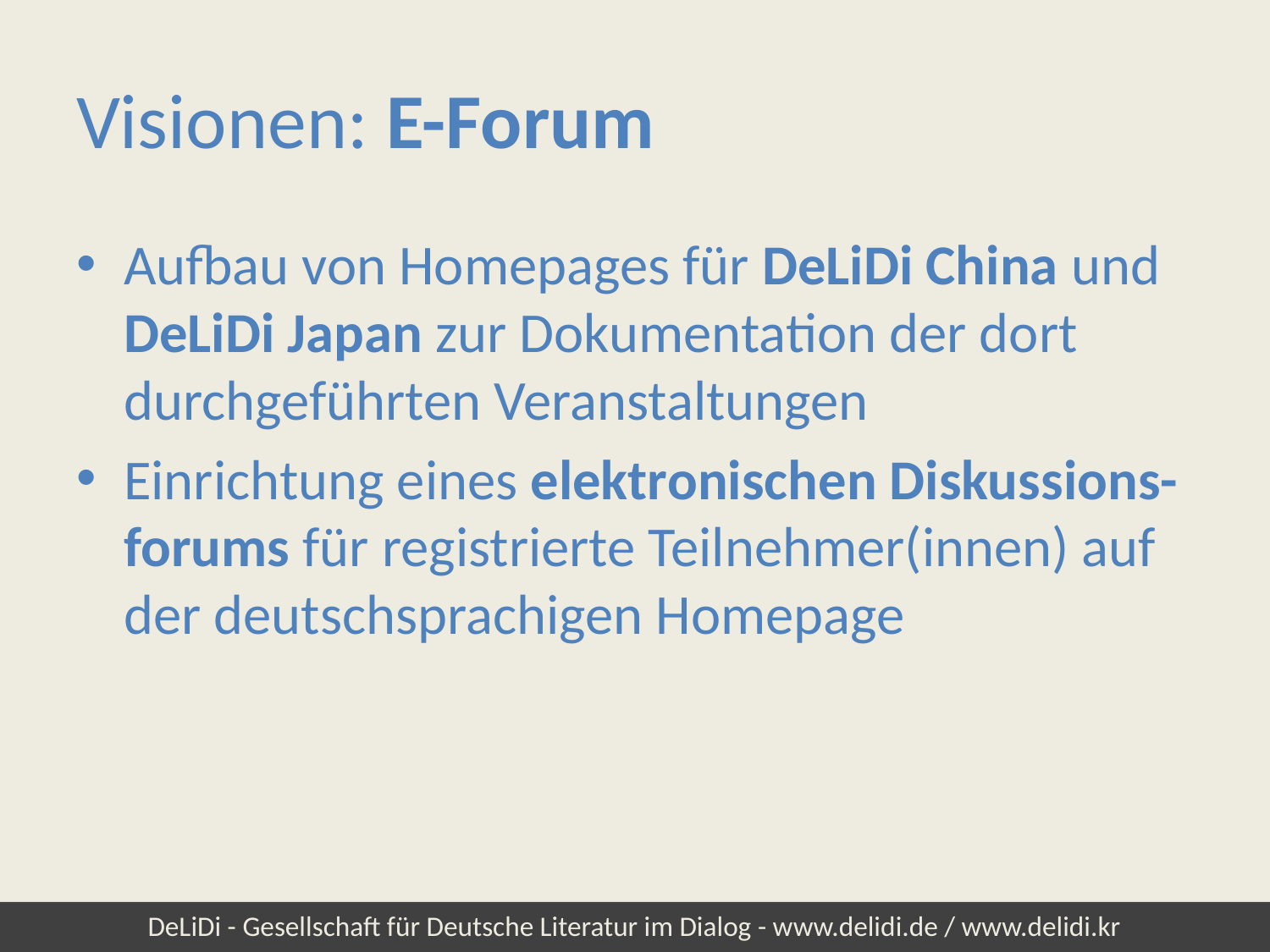

# Visionen: E-Forum
Aufbau von Homepages für DeLiDi China und DeLiDi Japan zur Dokumentation der dort durchgeführten Veranstaltungen
Einrichtung eines elektronischen Diskussions-forums für registrierte Teilnehmer(innen) auf der deutschsprachigen Homepage